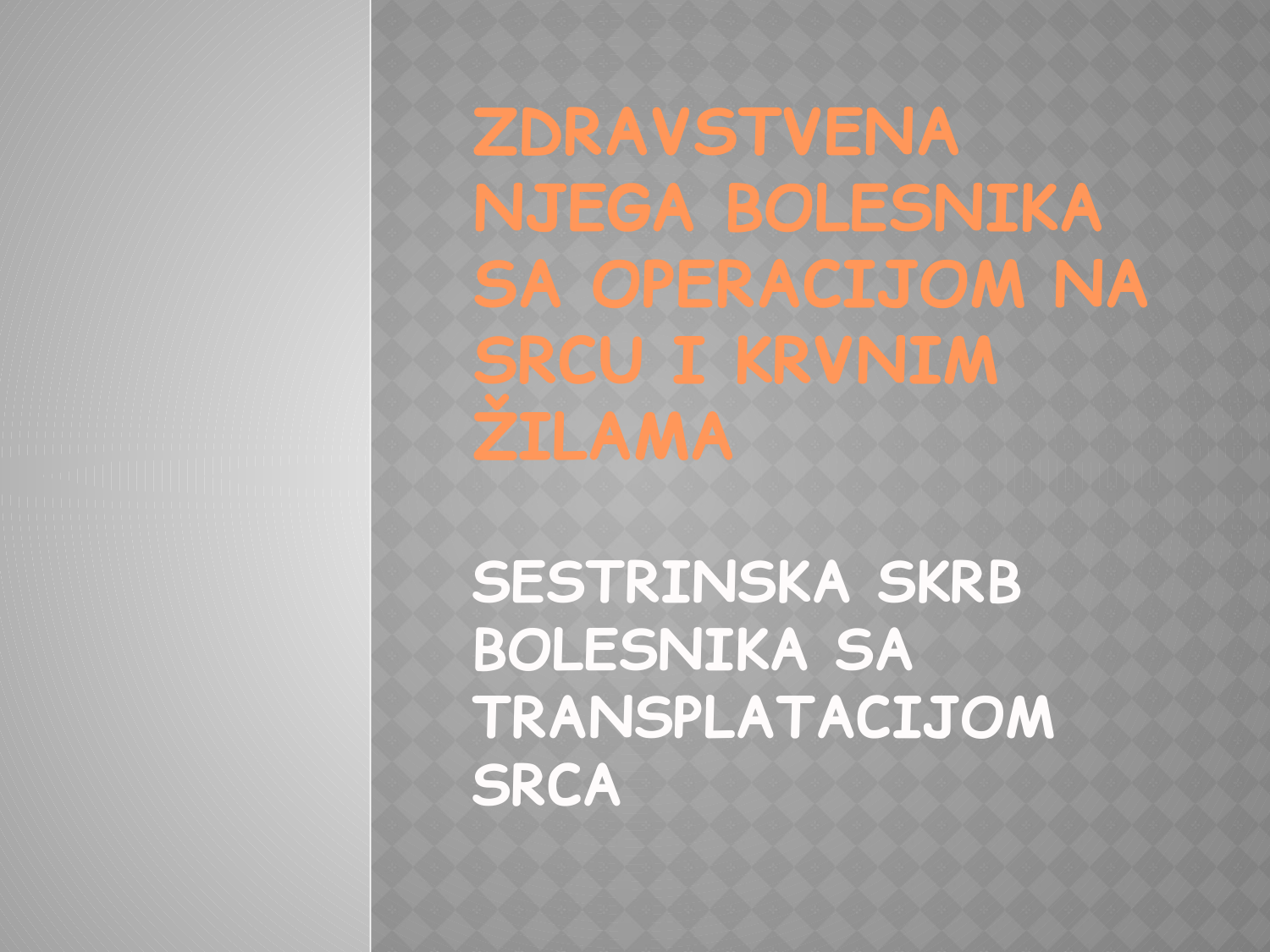

# ZDRAVSTVENA NJEGA BOLESNIKA SA OPERACIJOM NA SRCU I KRVNIM ŽILAMA
SESTRINSKA SKRB BOLESNIKA SA TRANSPLATACIJOM SRCA